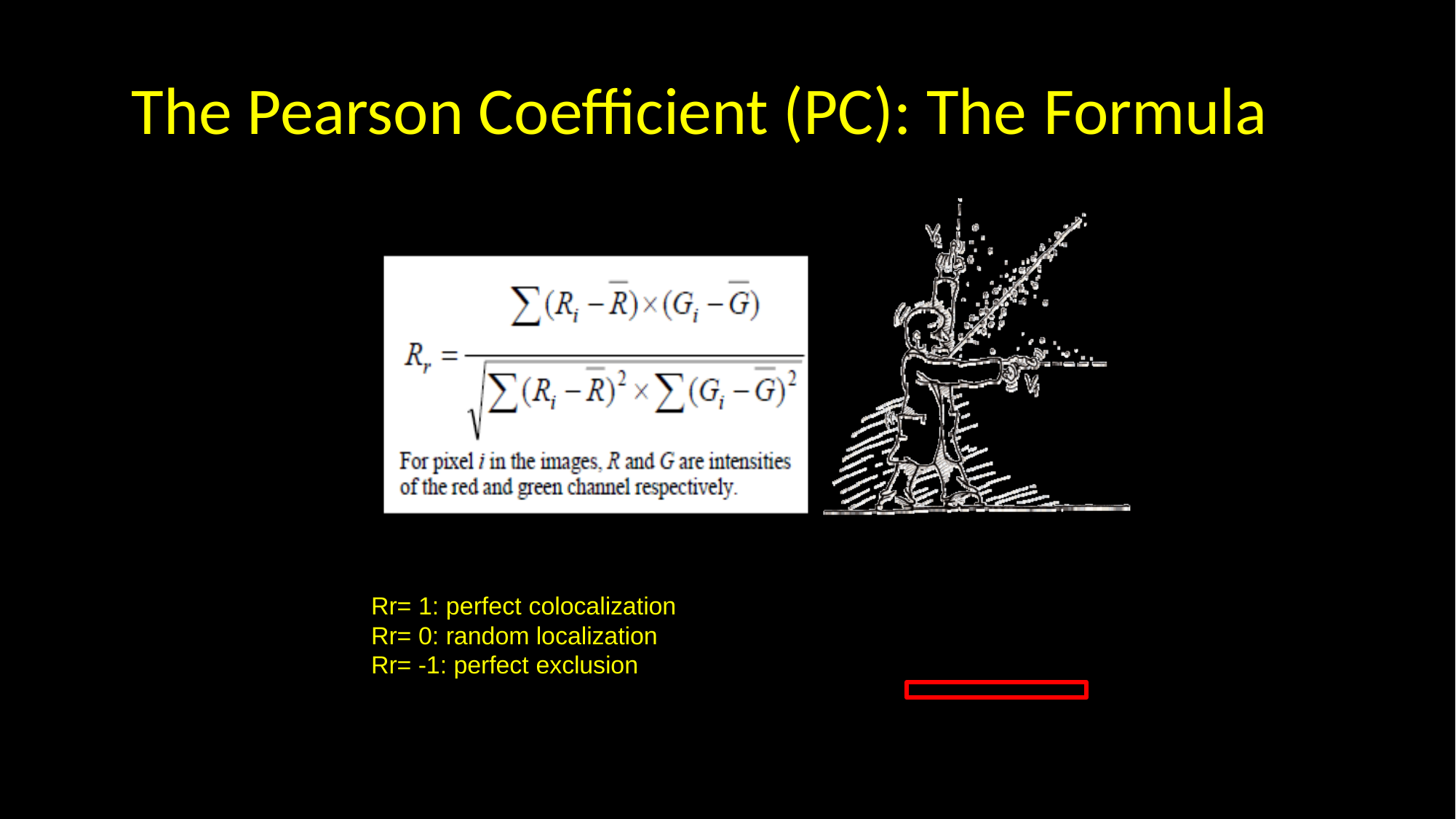

# The Pearson Coefficient (PC): The Formula

Rr= 1: perfect colocalization  Rr= 0: random localization  Rr= -1: perfect exclusion